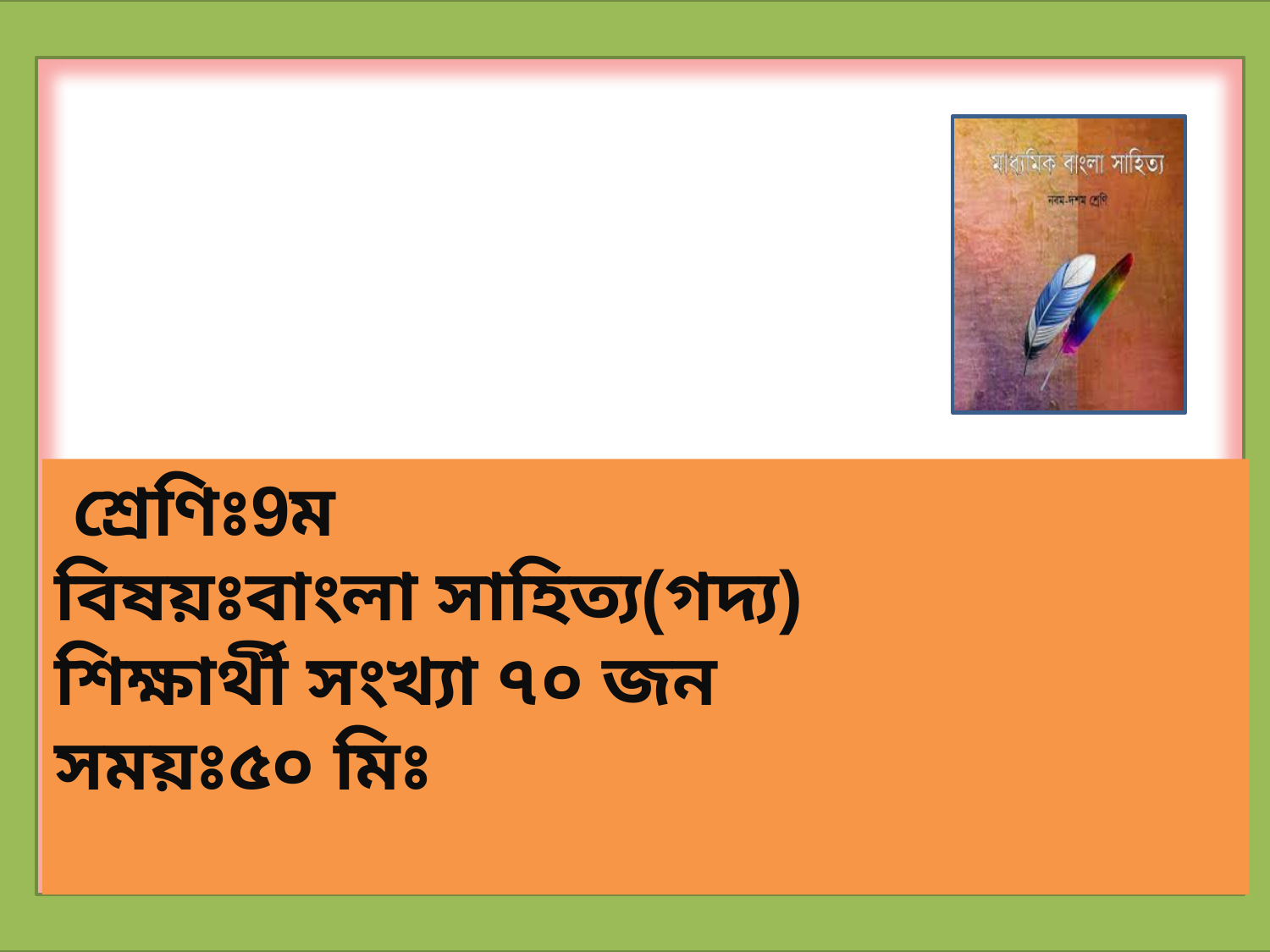

শ্রেণিঃ9ম
বিষয়ঃবাংলা সাহিত্য(গদ্য)
শিক্ষার্থী সংখ্যা ৭০ জন
সময়ঃ৫০ মিঃ